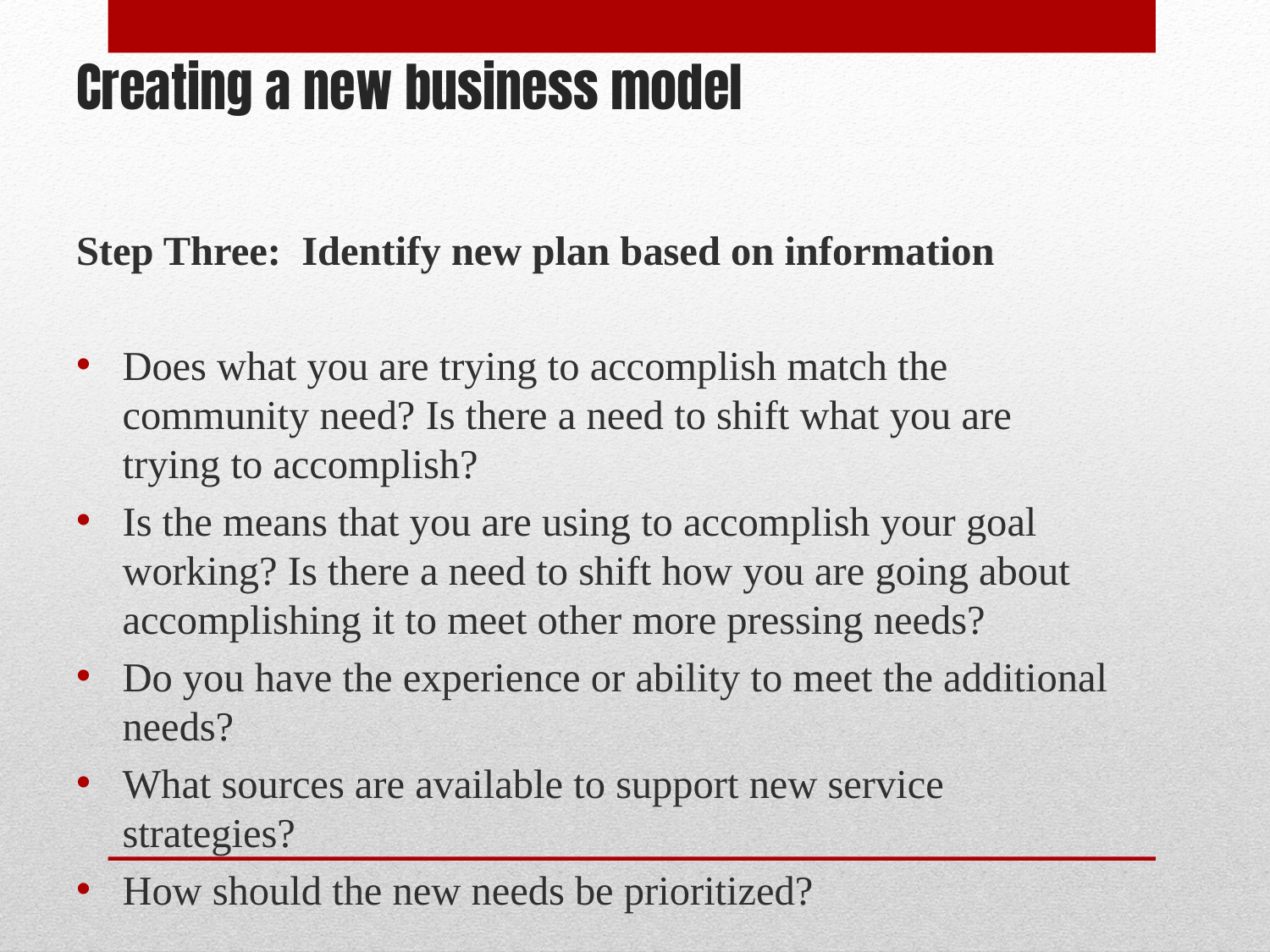

# Creating a new business model
Step Three:  Identify new plan based on information

Does what you are trying to accomplish match the community need? Is there a need to shift what you are trying to accomplish?
Is the means that you are using to accomplish your goal working? Is there a need to shift how you are going about accomplishing it to meet other more pressing needs?
Do you have the experience or ability to meet the additional needs?
What sources are available to support new service strategies?
How should the new needs be prioritized?